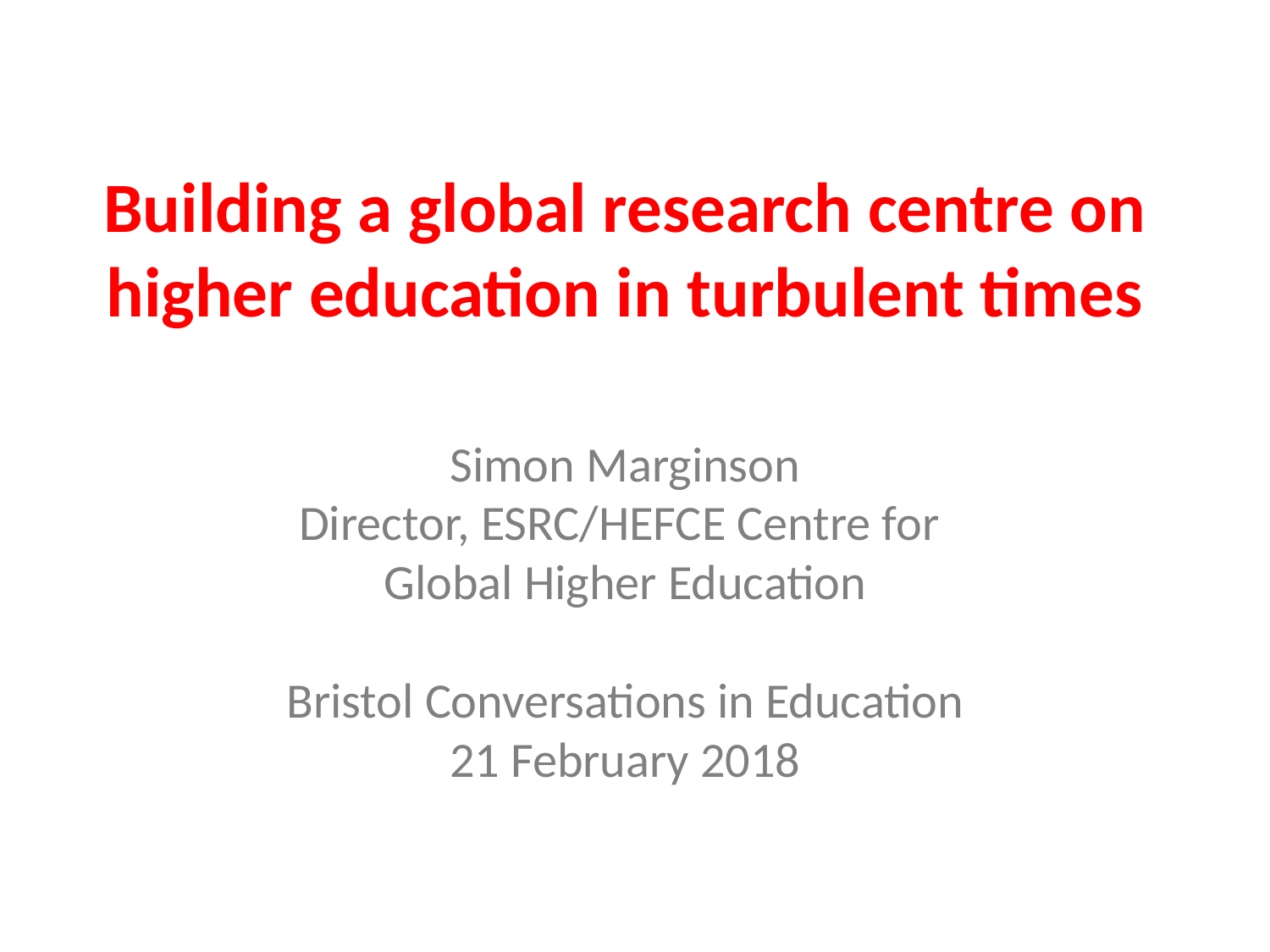

# Building a global research centre on higher education in turbulent times Simon Marginson Director, ESRC/HEFCE Centre for Global Higher Education Bristol Conversations in Education 21 February 2018